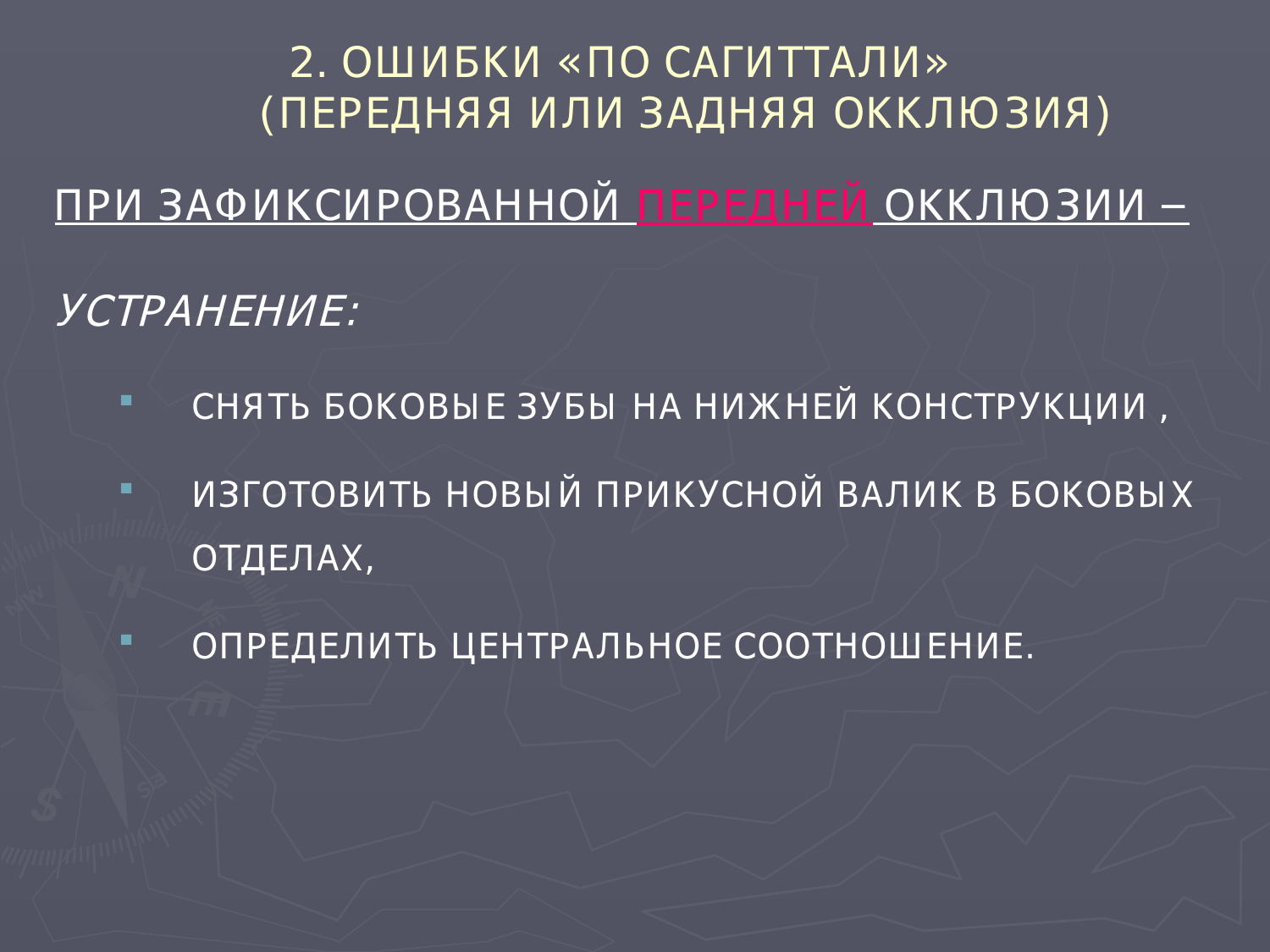

# 2. ОШИБКИ «ПО САГИТТАЛИ» (ПЕРЕДНЯЯ ИЛИ ЗАДНЯЯ ОККЛЮЗИЯ)
ПРИ ЗАФИКСИРОВАННОЙ ПЕРЕДНЕЙ ОККЛЮЗИИ –
УСТРАНЕНИЕ:
СНЯТЬ БОКОВЫЕ ЗУБЫ НА НИЖНЕЙ КОНСТРУКЦИИ ,
ИЗГОТОВИТЬ НОВЫЙ ПРИКУСНОЙ ВАЛИК В БОКОВЫХ ОТДЕЛАХ,
ОПРЕДЕЛИТЬ ЦЕНТРАЛЬНОЕ СООТНОШЕНИЕ.